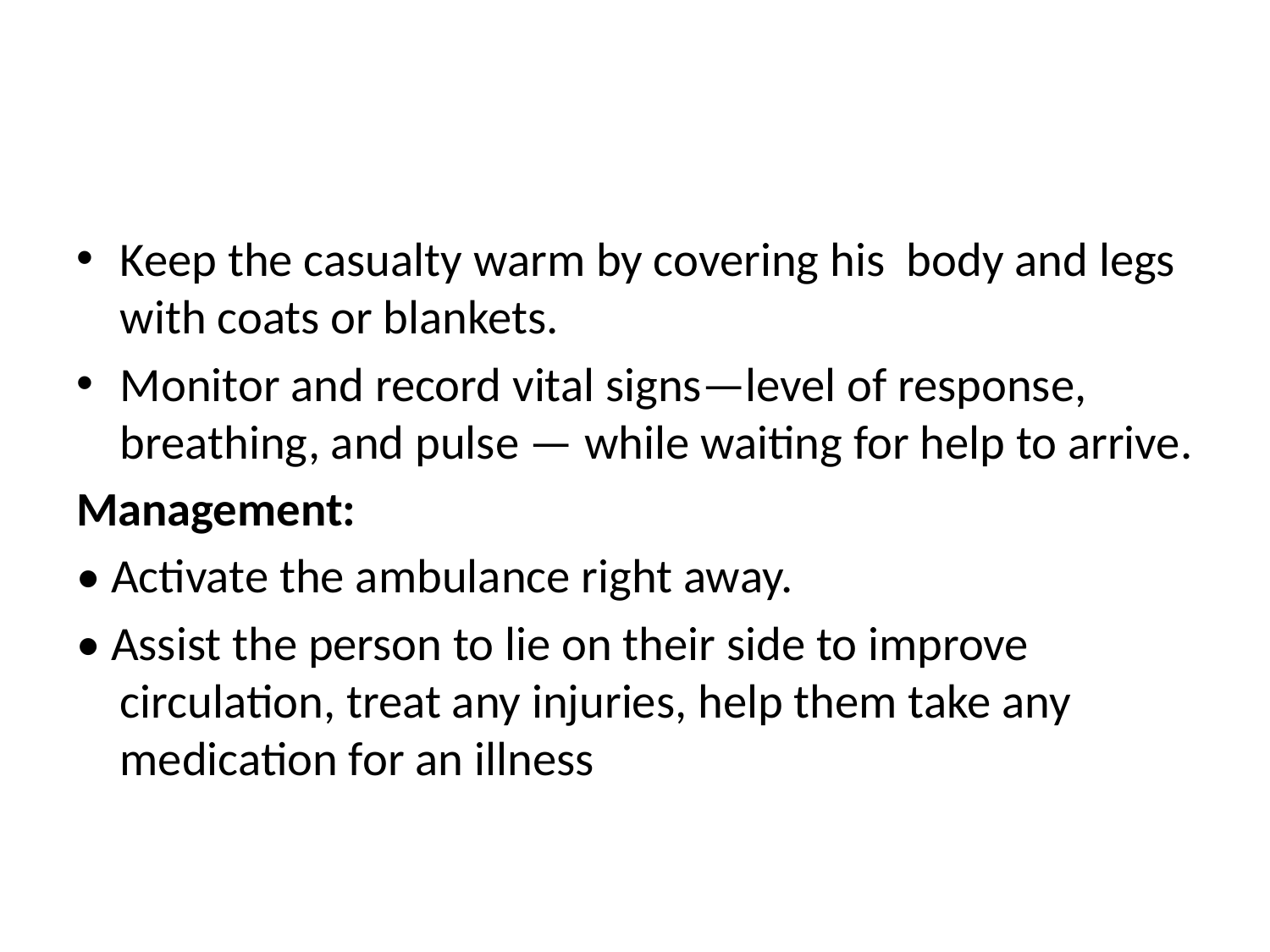

#
Keep the casualty warm by covering his  body and legs with coats or blankets.
Monitor and record vital signs—level of response, breathing, and pulse — while waiting for help to arrive.
Management:
• Activate the ambulance right away.
• Assist the person to lie on their side to improve circulation, treat any injuries, help them take any medication for an illness